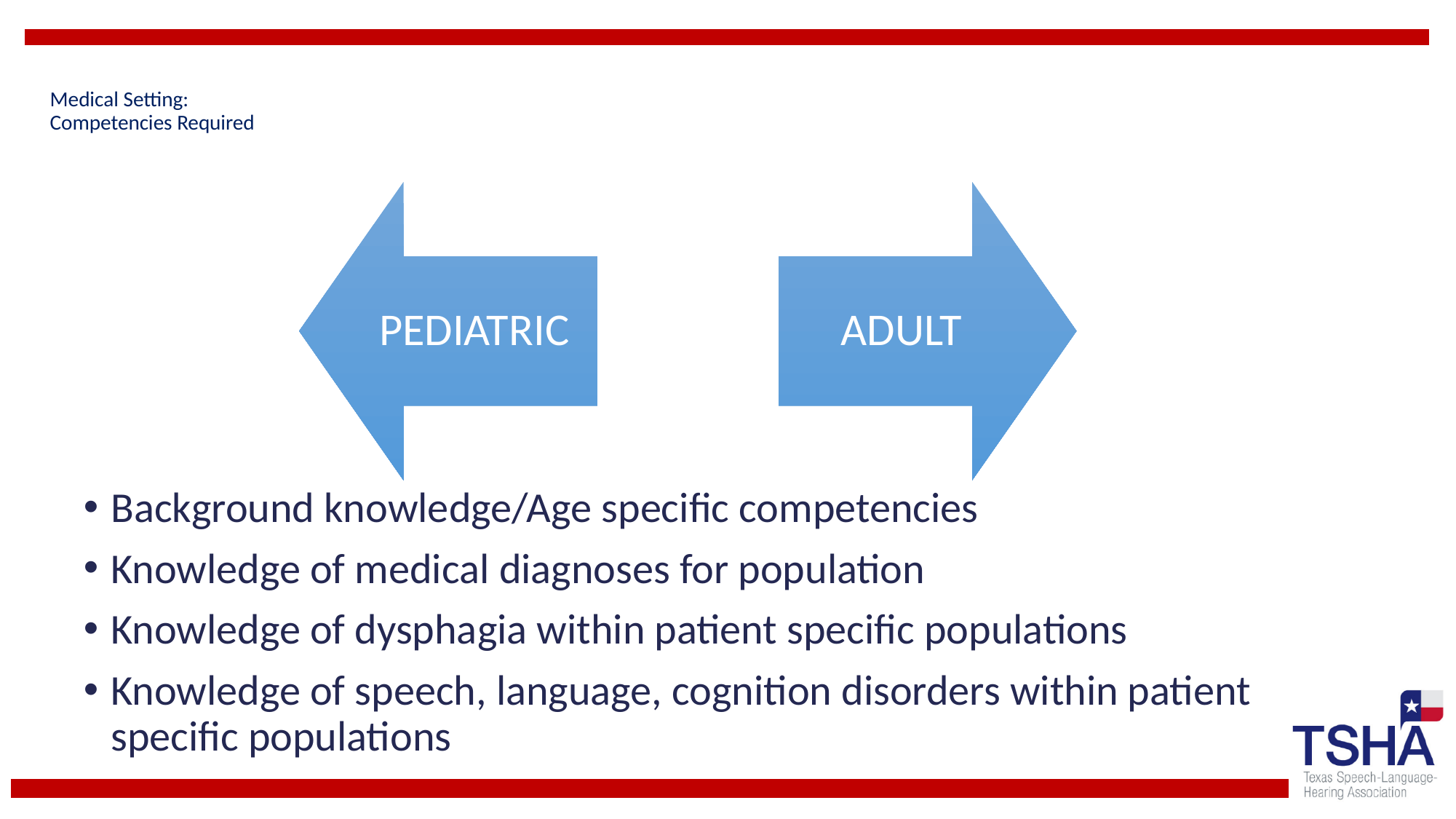

# Medical Setting: Competencies Required
PEDIATRIC
ADULT
Background knowledge/Age specific competencies
Knowledge of medical diagnoses for population
Knowledge of dysphagia within patient specific populations
Knowledge of speech, language, cognition disorders within patient specific populations